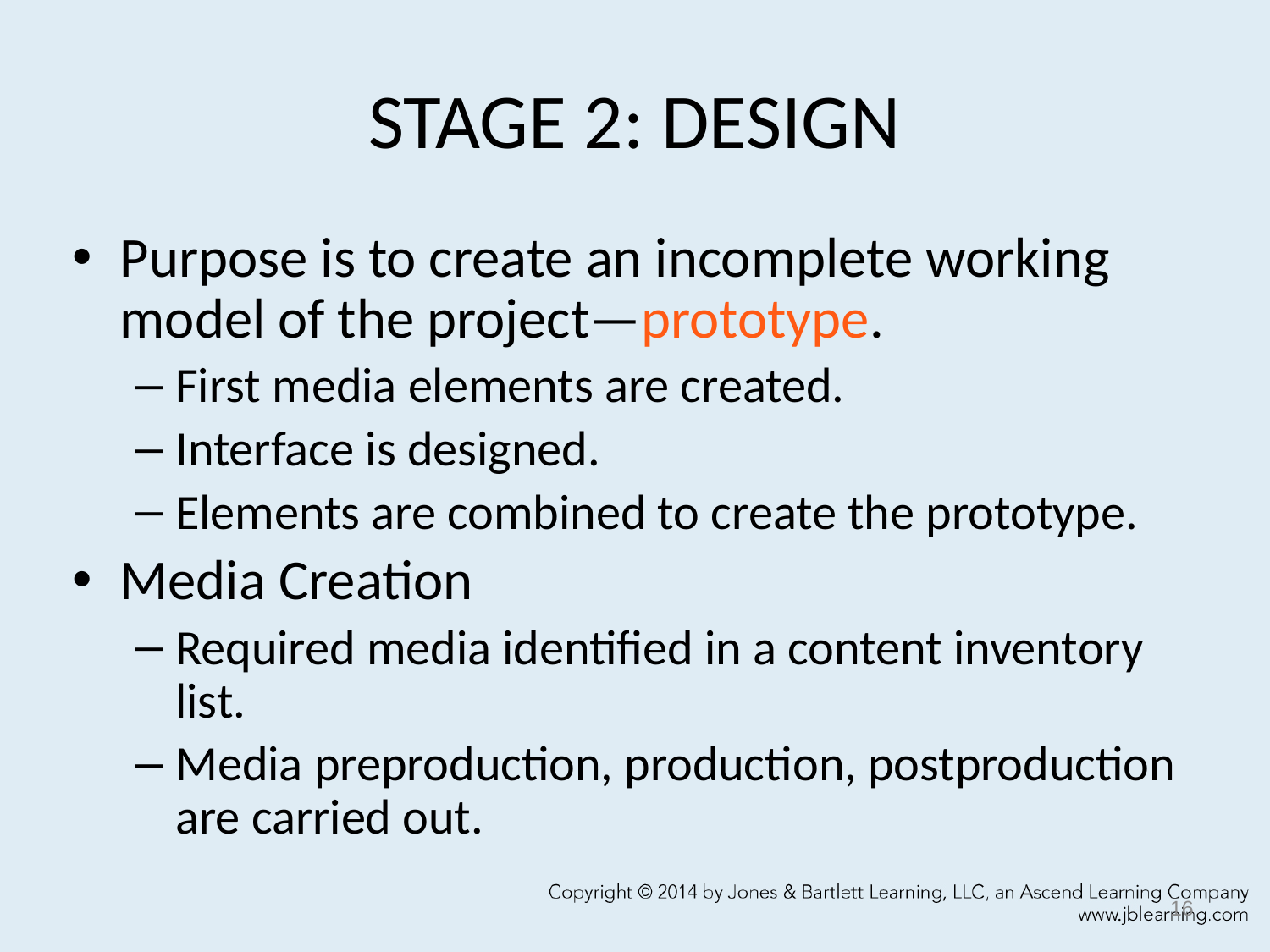

# STAGE 2: DESIGN
Purpose is to create an incomplete working model of the project—prototype.
First media elements are created.
Interface is designed.
Elements are combined to create the prototype.
Media Creation
Required media identified in a content inventory list.
Media preproduction, production, postproduction are carried out.
16